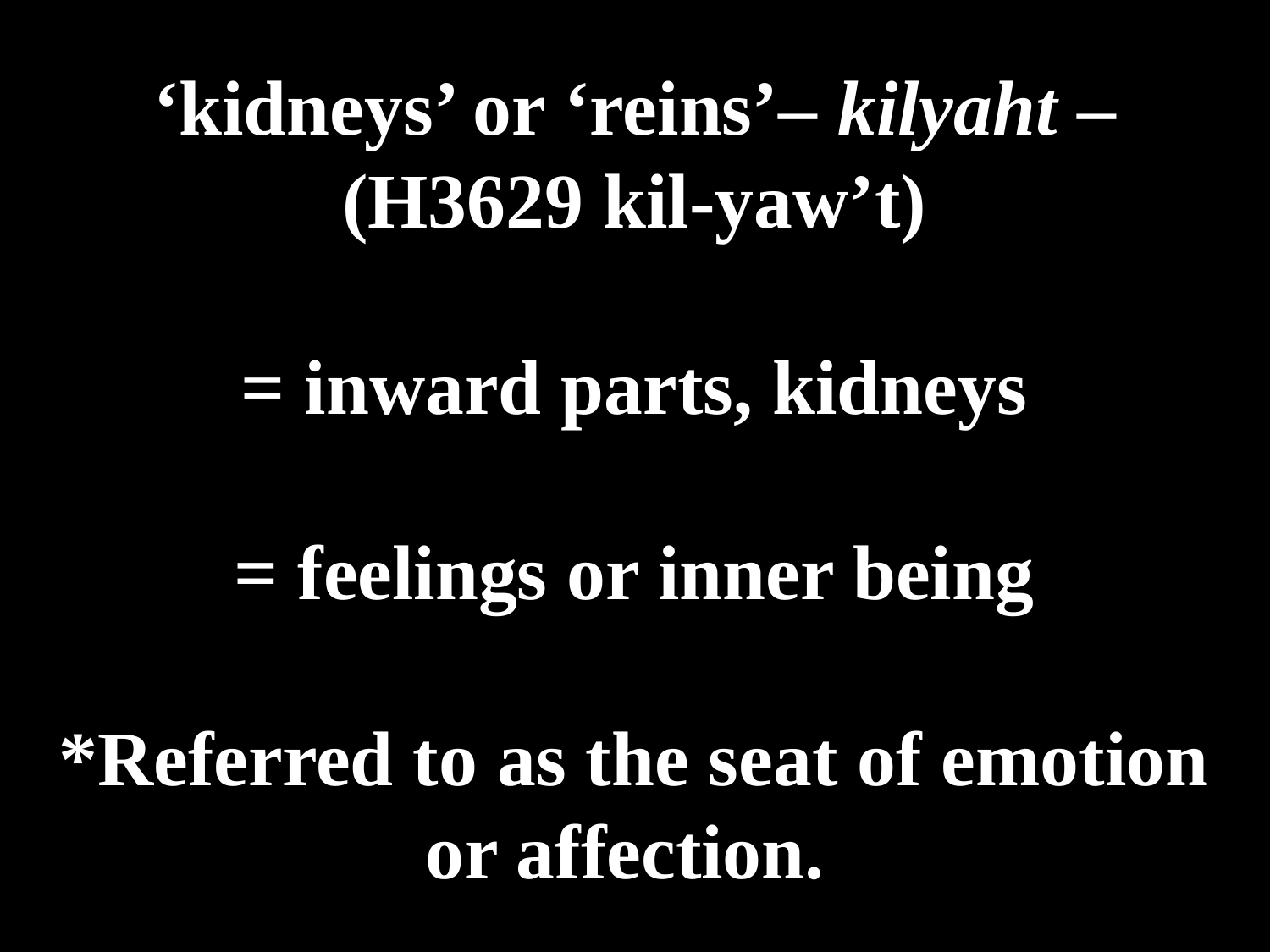

# ‘kidneys’ or ‘reins’– kilyaht – (H3629 kil-yaw’t) = inward parts, kidneys = feelings or inner being *Referred to as the seat of emotion or affection.